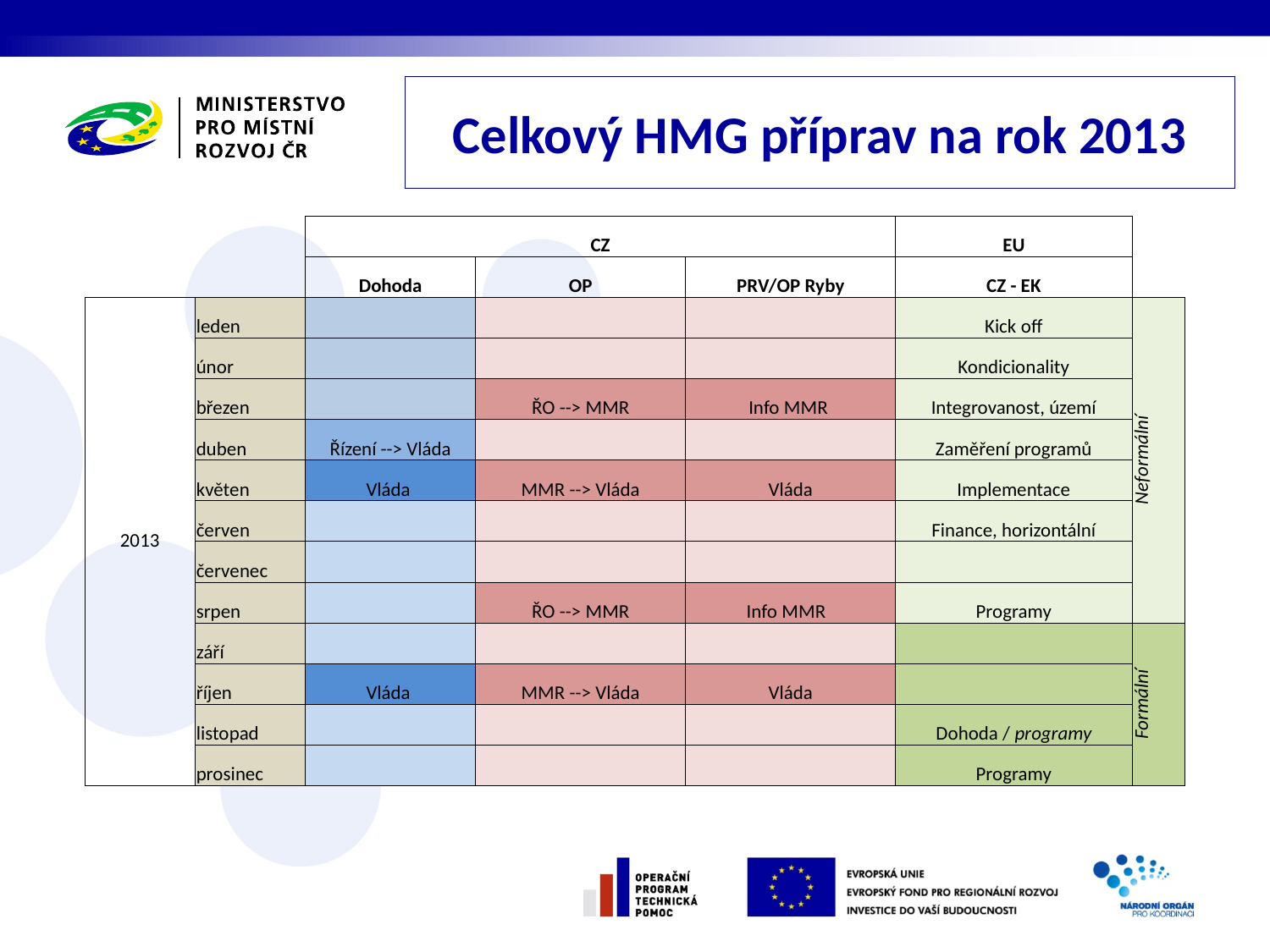

Celkový HMG příprav na rok 2013
|  |  | CZ |  |  | EU |  |
| --- | --- | --- | --- | --- | --- | --- |
|  |  | Dohoda | OP | PRV/OP Ryby | CZ - EK |  |
| 2013 | leden |  |  |  | Kick off | Neformální |
|  | únor |  |  |  | Kondicionality |  |
|  | březen |  | ŘO --> MMR | Info MMR | Integrovanost, území |  |
|  | duben | Řízení --> Vláda |  |  | Zaměření programů |  |
|  | květen | Vláda | MMR --> Vláda | Vláda | Implementace |  |
|  | červen |  |  |  | Finance, horizontální |  |
|  | červenec |  |  |  |  |  |
|  | srpen |  | ŘO --> MMR | Info MMR | Programy |  |
|  | září |  |  |  |  | Formální |
|  | říjen | Vláda | MMR --> Vláda | Vláda |  |  |
|  | listopad |  |  |  | Dohoda / programy |  |
|  | prosinec |  |  |  | Programy |  |